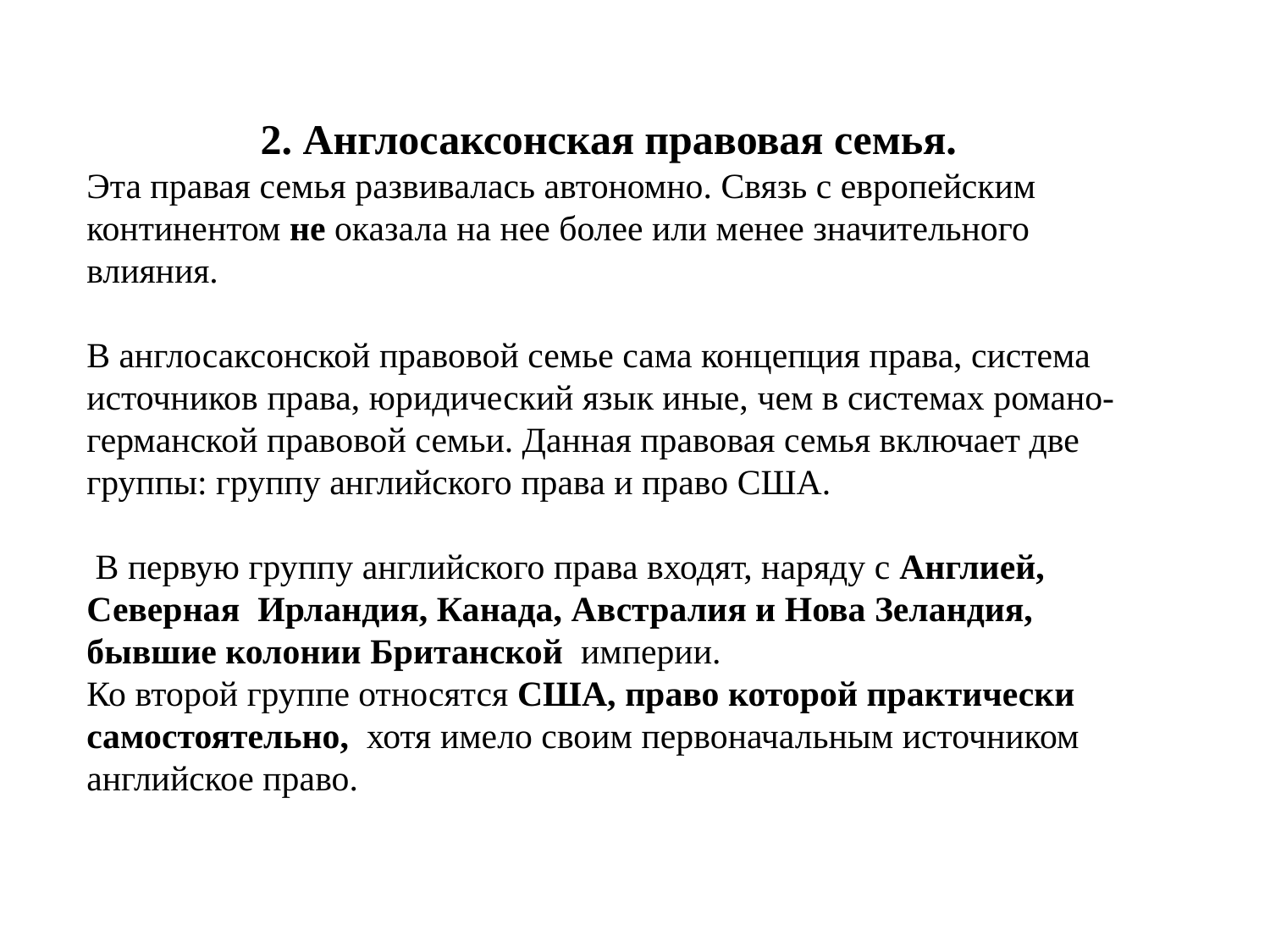

2. Англосаксонская правовая семья.
Эта правая семья развивалась автономно. Связь с европейским континентом не оказала на нее более или менее значительного влияния.

В англосаксонской правовой семье сама концепция права, система
источников права, юридический язык иные, чем в системах романо-германской правовой семьи. Данная правовая семья включает две группы: группу английского права и право США.

 В первую группу английского права входят, наряду с Англией, Северная  Ирландия, Канада, Австралия и Нова Зеландия, бывшие колонии Британской  империи.
Ко второй группе относятся США, право которой практически самостоятельно,  хотя имело своим первоначальным источником английское право.